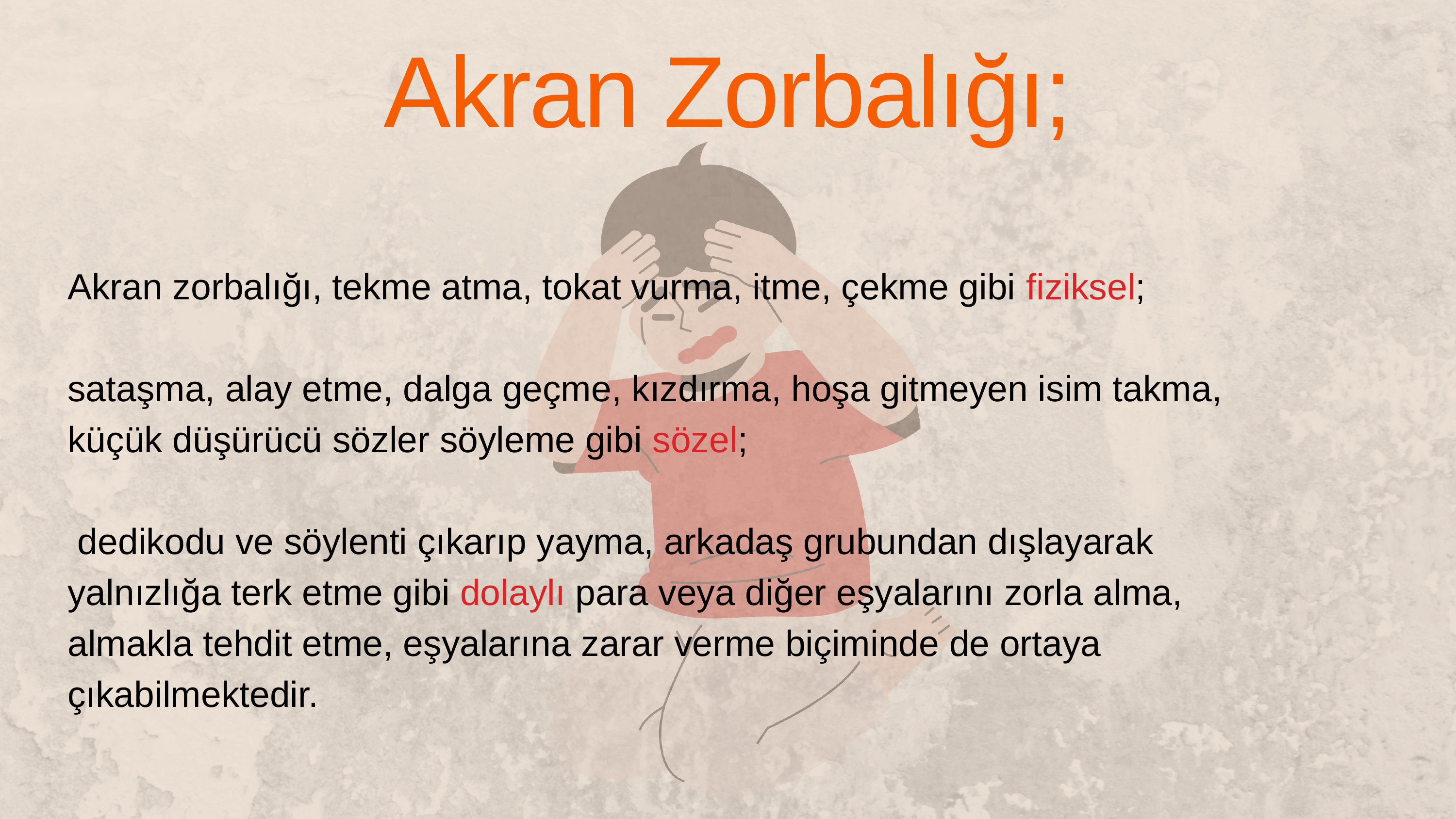

Akran Zorbalığı;

Akran zorbalığı, tekme atma, tokat vurma, itme, çekme gibi fiziksel;

sataşma, alay etme, dalga geçme, kızdırma, hoşa gitmeyen isim takma, küçük düşürücü sözler söyleme gibi sözel;

 dedikodu ve söylenti çıkarıp yayma, arkadaş grubundan dışlayarak yalnızlığa terk etme gibi dolaylı para veya diğer eşyalarını zorla alma, almakla tehdit etme, eşyalarına zarar verme biçiminde de ortaya çıkabilmektedir.